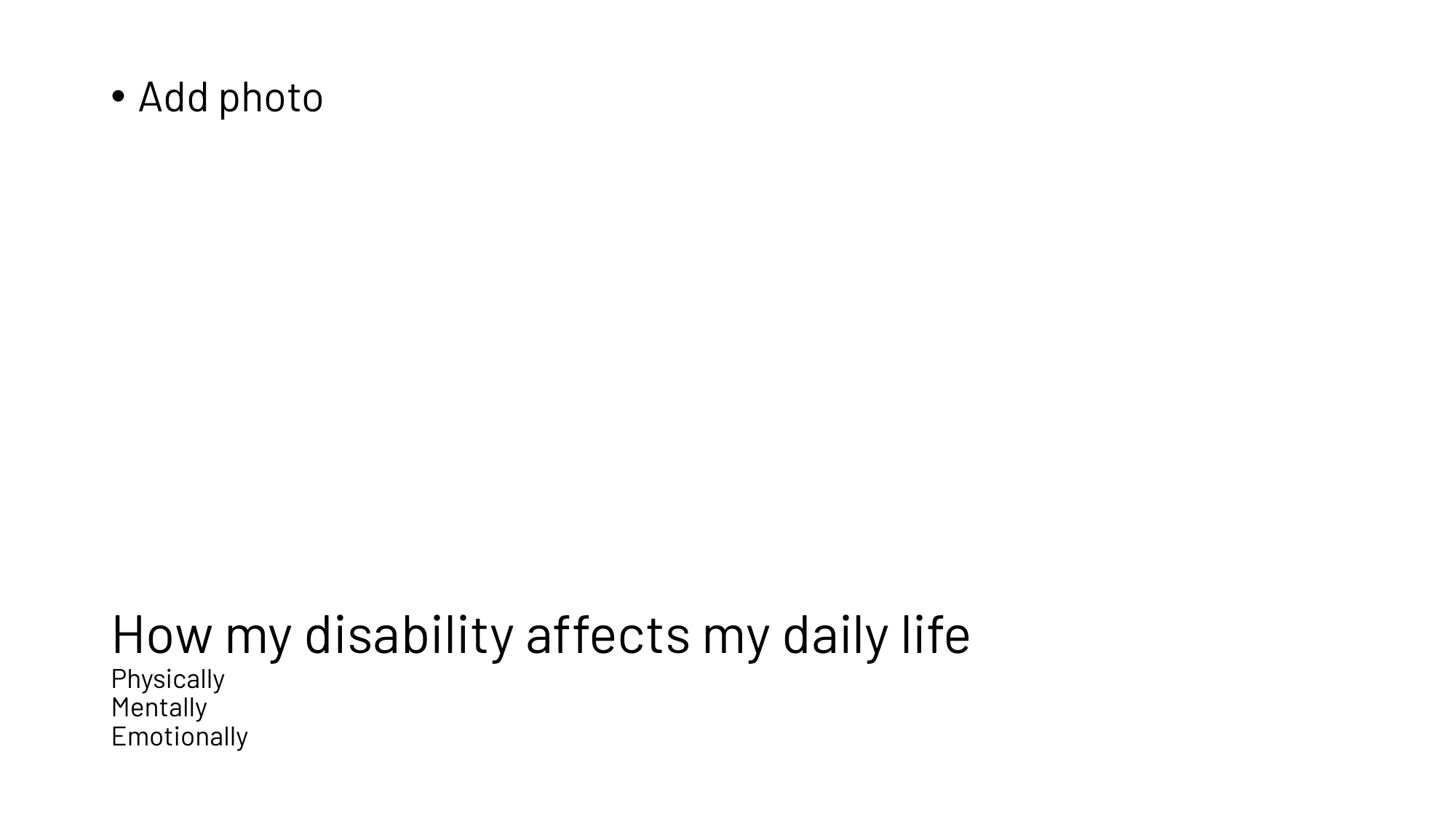

Add photo
# How my disability affects my daily life Physically Mentally Emotionally